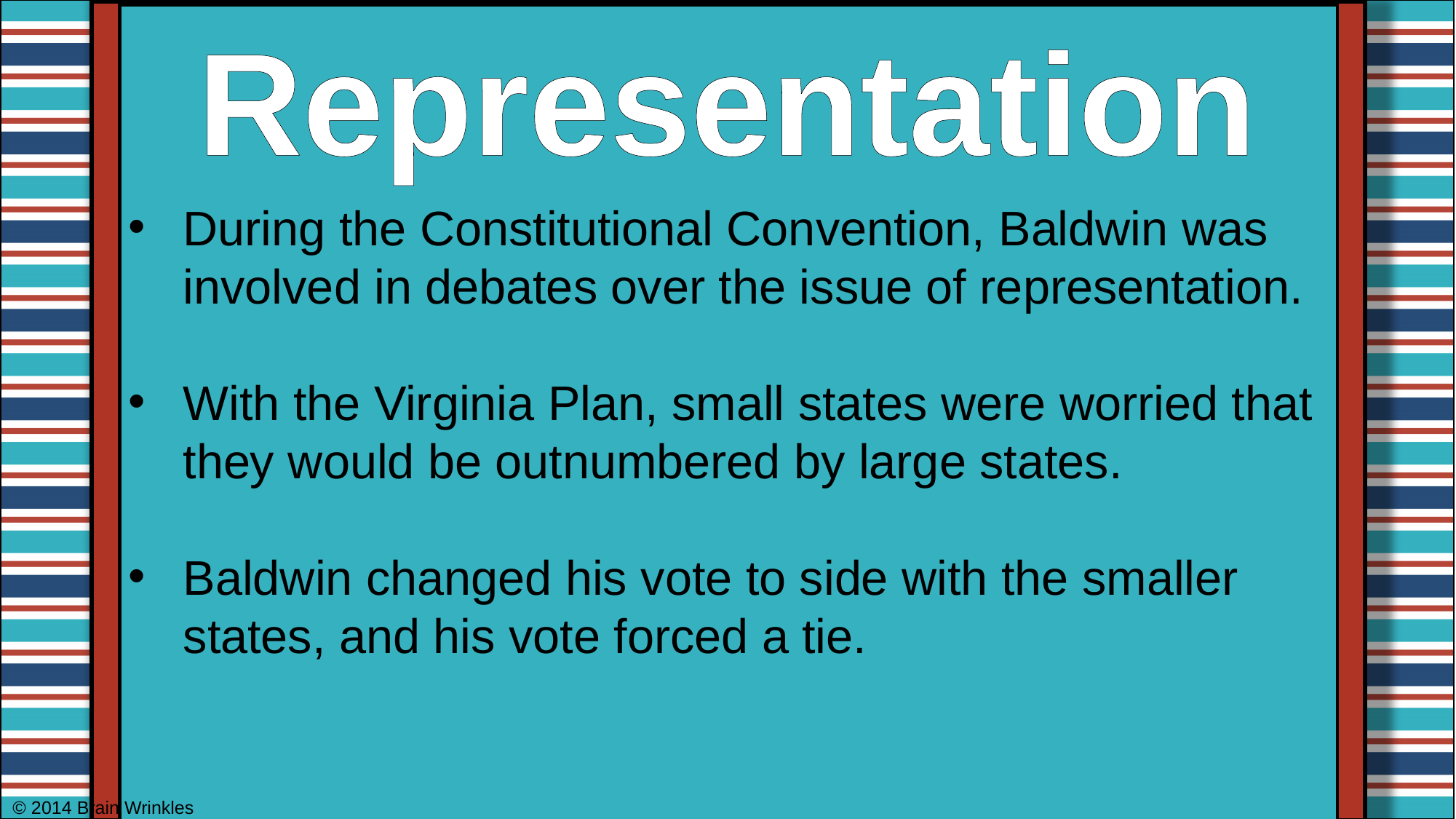

Representation

During the Constitutional Convention, Baldwin was involved in debates over the issue of representation.

With the Virginia Plan, small states were worried that they would be outnumbered by large states.

Baldwin changed his vote to side with the smaller states, and his vote forced a tie.

© 2014 Brain Wrinkles